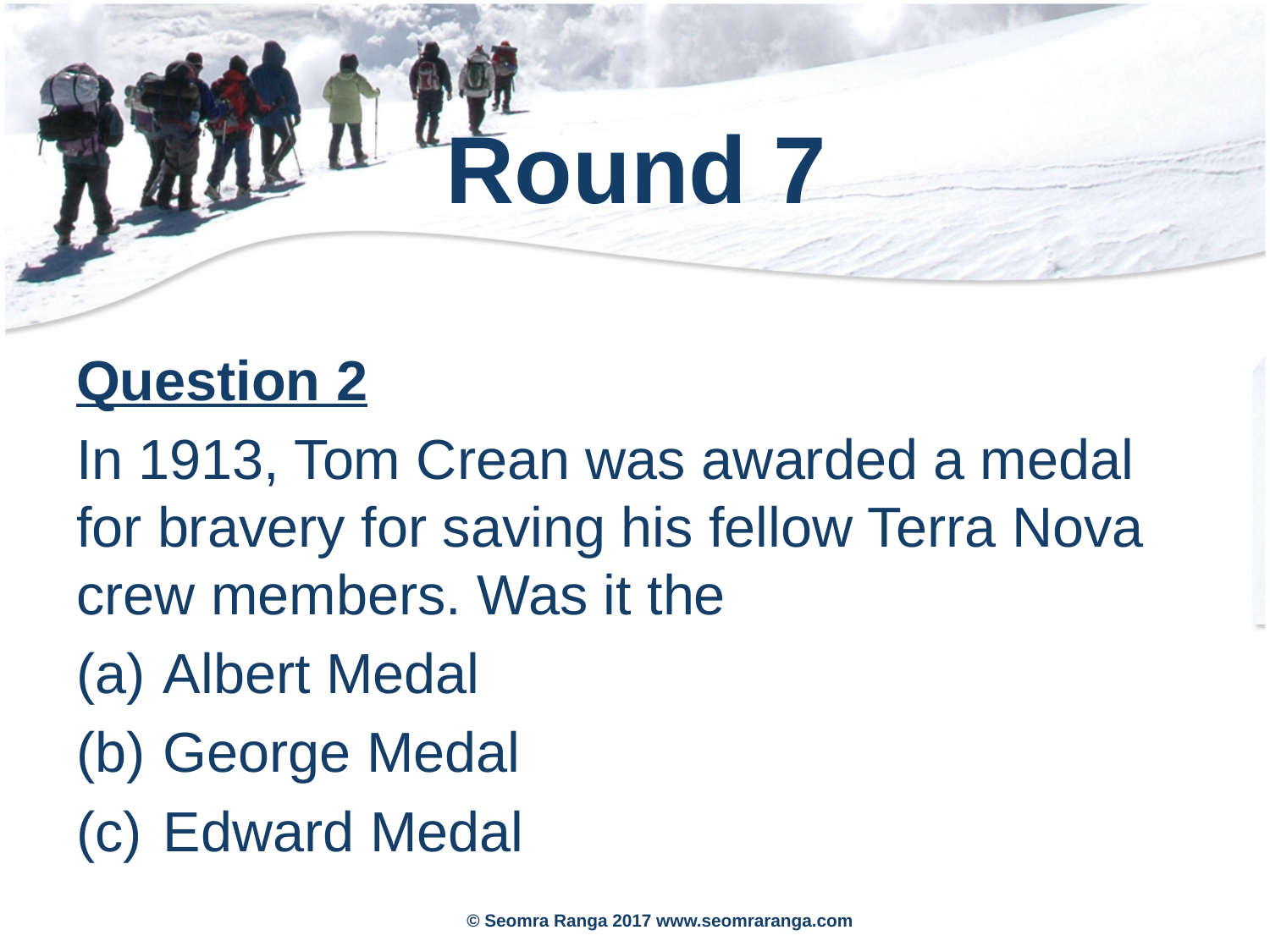

# Round 7
Question 2
In 1913, Tom Crean was awarded a medal for bravery for saving his fellow Terra Nova crew members. Was it the
 Albert Medal
 George Medal
 Edward Medal
© Seomra Ranga 2017 www.seomraranga.com